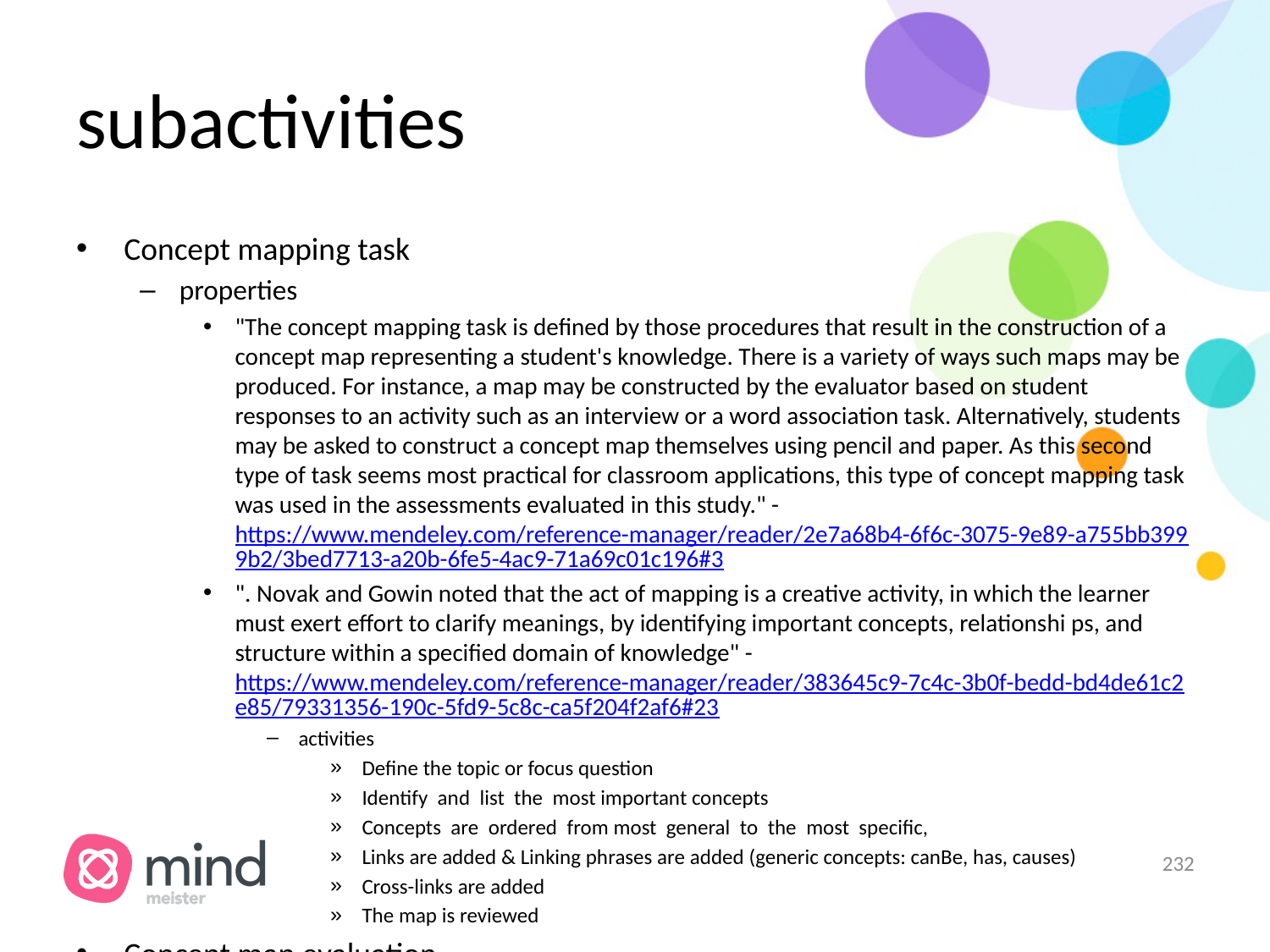

# subactivities
Concept mapping task
properties
"The concept mapping task is defined by those procedures that result in the construction of a concept map representing a student's knowledge. There is a variety of ways such maps may be produced. For instance, a map may be constructed by the evaluator based on student responses to an activity such as an interview or a word association task. Alternatively, students may be asked to construct a concept map themselves using pencil and paper. As this second type of task seems most practical for classroom applications, this type of concept mapping task was used in the assessments evaluated in this study." - https://www.mendeley.com/reference-manager/reader/2e7a68b4-6f6c-3075-9e89-a755bb3999b2/3bed7713-a20b-6fe5-4ac9-71a69c01c196#3
". Novak and Gowin noted that the act of mapping is a creative activity, in which the learner must exert effort to clarify meanings, by identifying important concepts, relationshi ps, and structure within a specified domain of knowledge" - https://www.mendeley.com/reference-manager/reader/383645c9-7c4c-3b0f-bedd-bd4de61c2e85/79331356-190c-5fd9-5c8c-ca5f204f2af6#23
activities
Define the topic or focus question
Identify  and  list  the  most important concepts
Concepts  are  ordered  from most  general  to  the  most  specific,
Links are added & Linking phrases are added (generic concepts: canBe, has, causes)
Cross-links are added
The map is reviewed
Concept map evaluation
properties
"A concept map evaluation involves an examination of the content and structure of a con- cept map. The nature of an evaluation may involve making qualitative and/or quantitative ob- servations. The research reported here compares six different evaluation methods" - https://www.mendeley.com/reference-manager/reader/2e7a68b4-6f6c-3075-9e89-a755bb3999b2/3bed7713-a20b-6fe5-4ac9-71a69c01c196#3
232